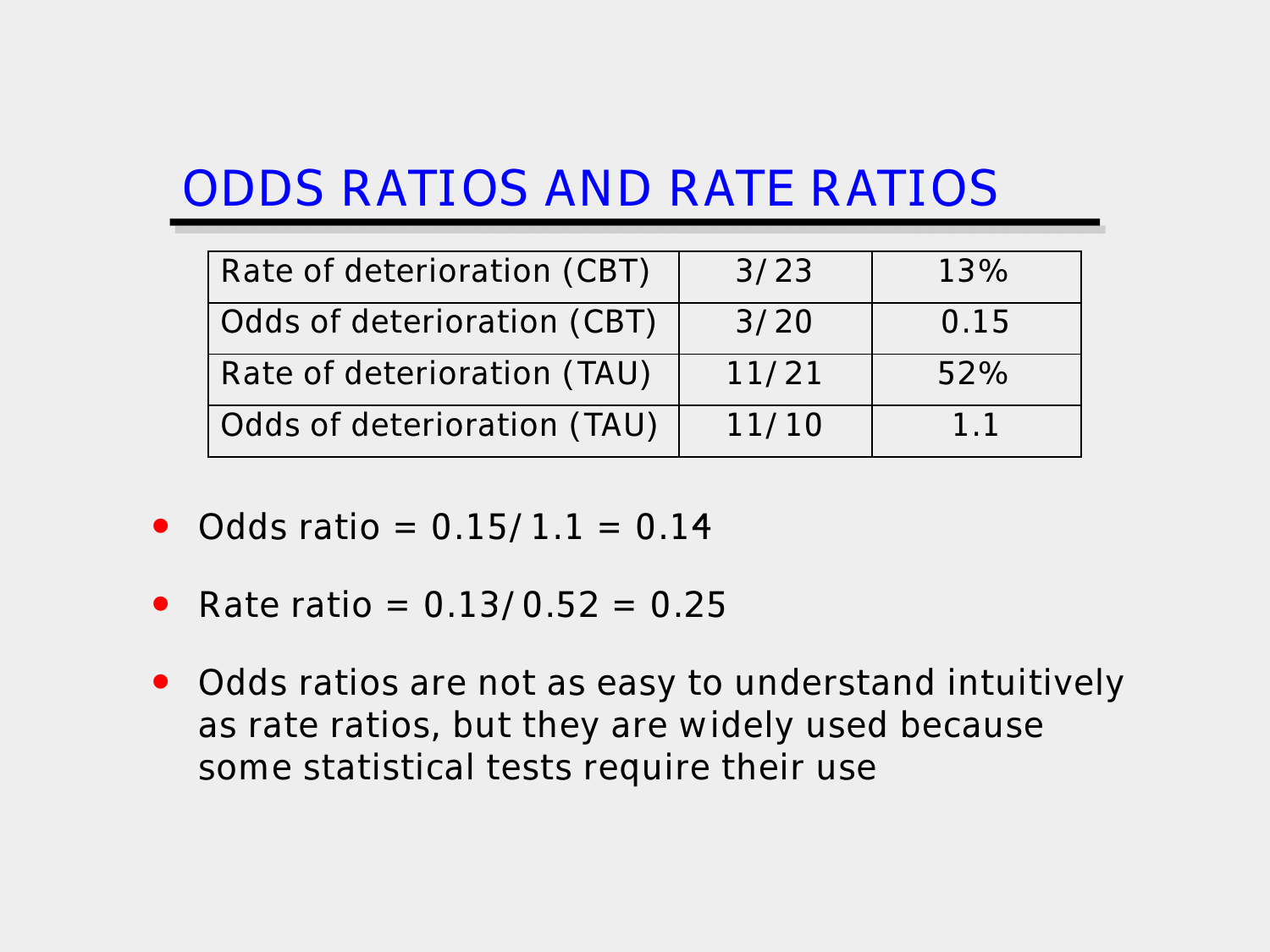

# ODDS RATIOS AND RATE RATIOS
| Rate of deterioration (CBT) | 3/23 | 13% |
| --- | --- | --- |
| Odds of deterioration (CBT) | 3/20 | 0.15 |
| Rate of deterioration (TAU) | 11/21 | 52% |
| Odds of deterioration (TAU) | 11/10 | 1.1 |
Odds ratio = 0.15/1.1 = 0.14
Rate ratio = 0.13/0.52 = 0.25
Odds ratios are not as easy to understand intuitively as rate ratios, but they are widely used because some statistical tests require their use